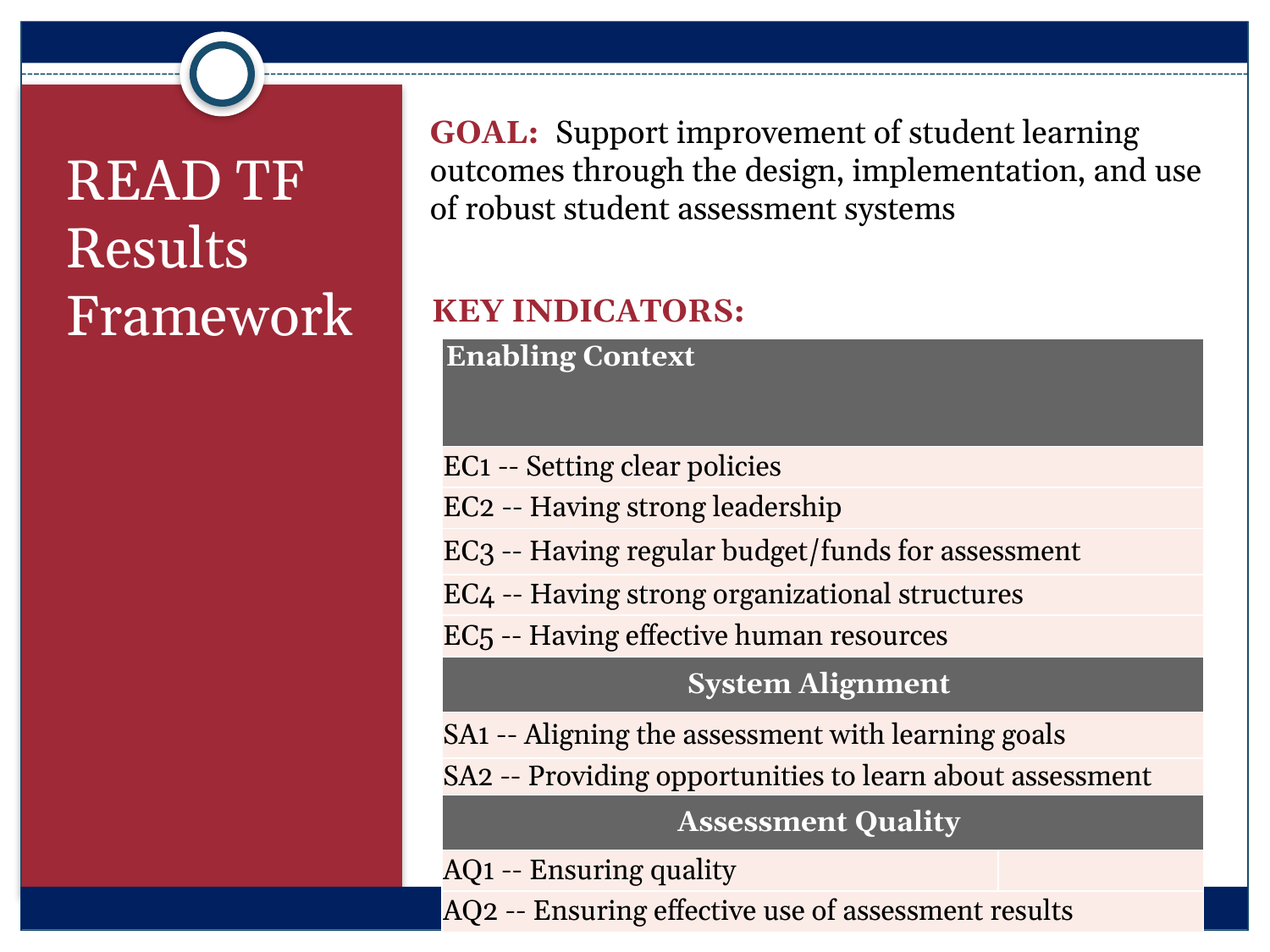

GOAL:  Support improvement of student learning outcomes through the design, implementation, and use of robust student assessment systems
READ TF Results Framework
KEY INDICATORS:
| Enabling Context |  |
| --- | --- |
| EC1 -- Setting clear policies |  |
| EC2 -- Having strong leadership |  |
| EC3 -- Having regular budget/funds for assessment |  |
| EC4 -- Having strong organizational structures |  |
| EC5 -- Having effective human resources |  |
| System Alignment |  |
| SA1 -- Aligning the assessment with learning goals |  |
| SA2 -- Providing opportunities to learn about assessment |  |
| Assessment Quality |  |
| AQ1 -- Ensuring quality |  |
| AQ2 -- Ensuring effective use of assessment results |  |